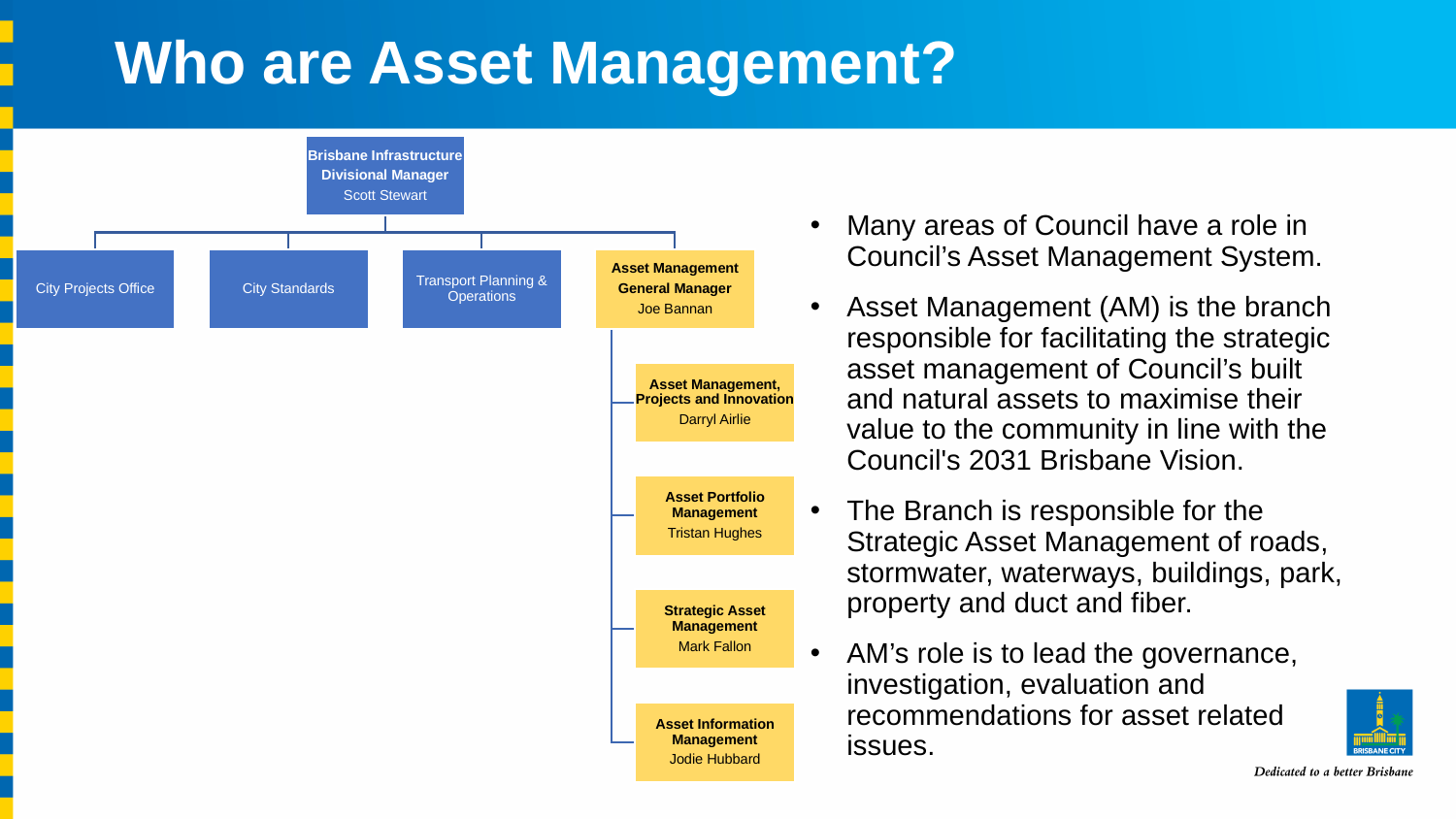

# Who are Asset Management?
Brisbane Infrastructure
Divisional Manager
Scott Stewart
City Projects Office
City Standards
Transport Planning & Operations
Asset Management
General Manager
Joe Bannan
Asset Management, Projects and Innovation
Darryl Airlie
Asset Portfolio Management
Tristan Hughes
Strategic Asset Management
Mark Fallon
Asset Information Management
Jodie Hubbard
Many areas of Council have a role in Council’s Asset Management System.
Asset Management (AM) is the branch responsible for facilitating the strategic asset management of Council’s built and natural assets to maximise their value to the community in line with the Council's 2031 Brisbane Vision.
The Branch is responsible for the Strategic Asset Management of roads, stormwater, waterways, buildings, park, property and duct and fiber.
AM’s role is to lead the governance, investigation, evaluation and recommendations for asset related issues.